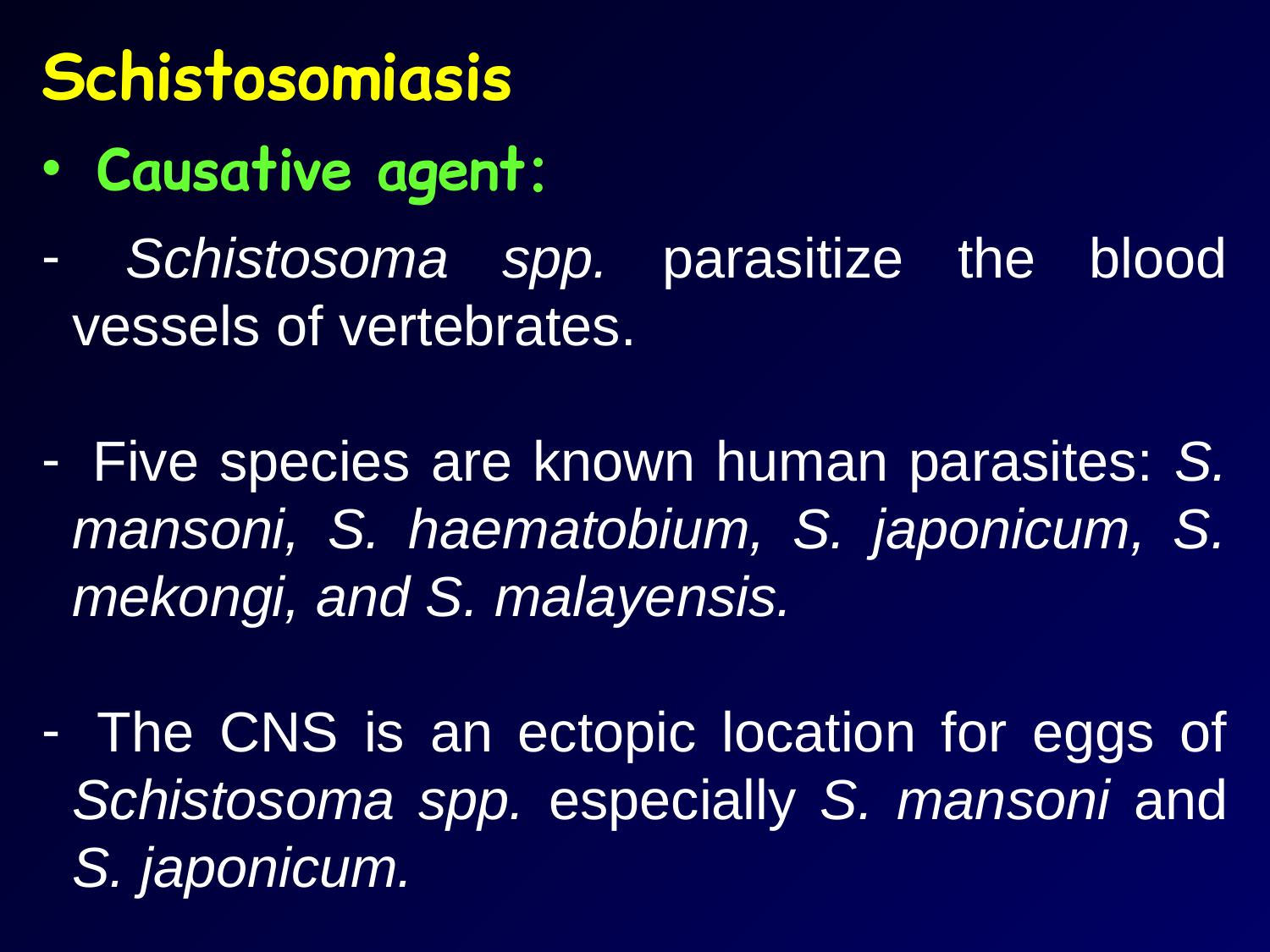

Schistosomiasis

 Causative agent:

 Schistosoma spp. parasitize the blood vessels of vertebrates.

 Five species are known human parasites: S. mansoni, S. haematobium, S. japonicum, S. mekongi, and S. malayensis.

 The CNS is an ectopic location for eggs of Schistosoma spp. especially S. mansoni and S. japonicum.